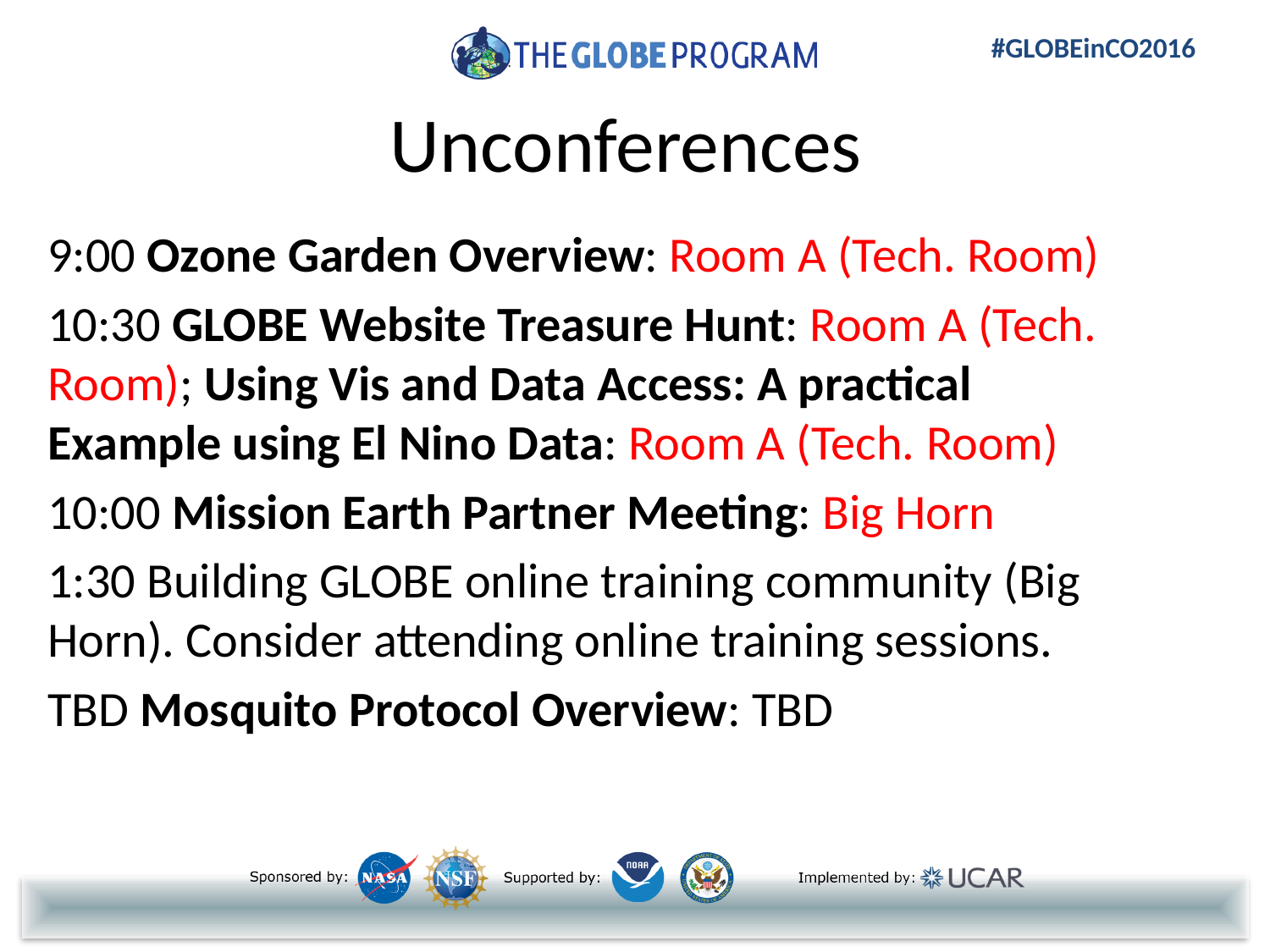

# Unconferences
9:00 Ozone Garden Overview: Room A (Tech. Room)
10:30 GLOBE Website Treasure Hunt: Room A (Tech. Room); Using Vis and Data Access: A practical Example using El Nino Data: Room A (Tech. Room)
10:00 Mission Earth Partner Meeting: Big Horn
1:30 Building GLOBE online training community (Big Horn). Consider attending online training sessions.
TBD Mosquito Protocol Overview: TBD